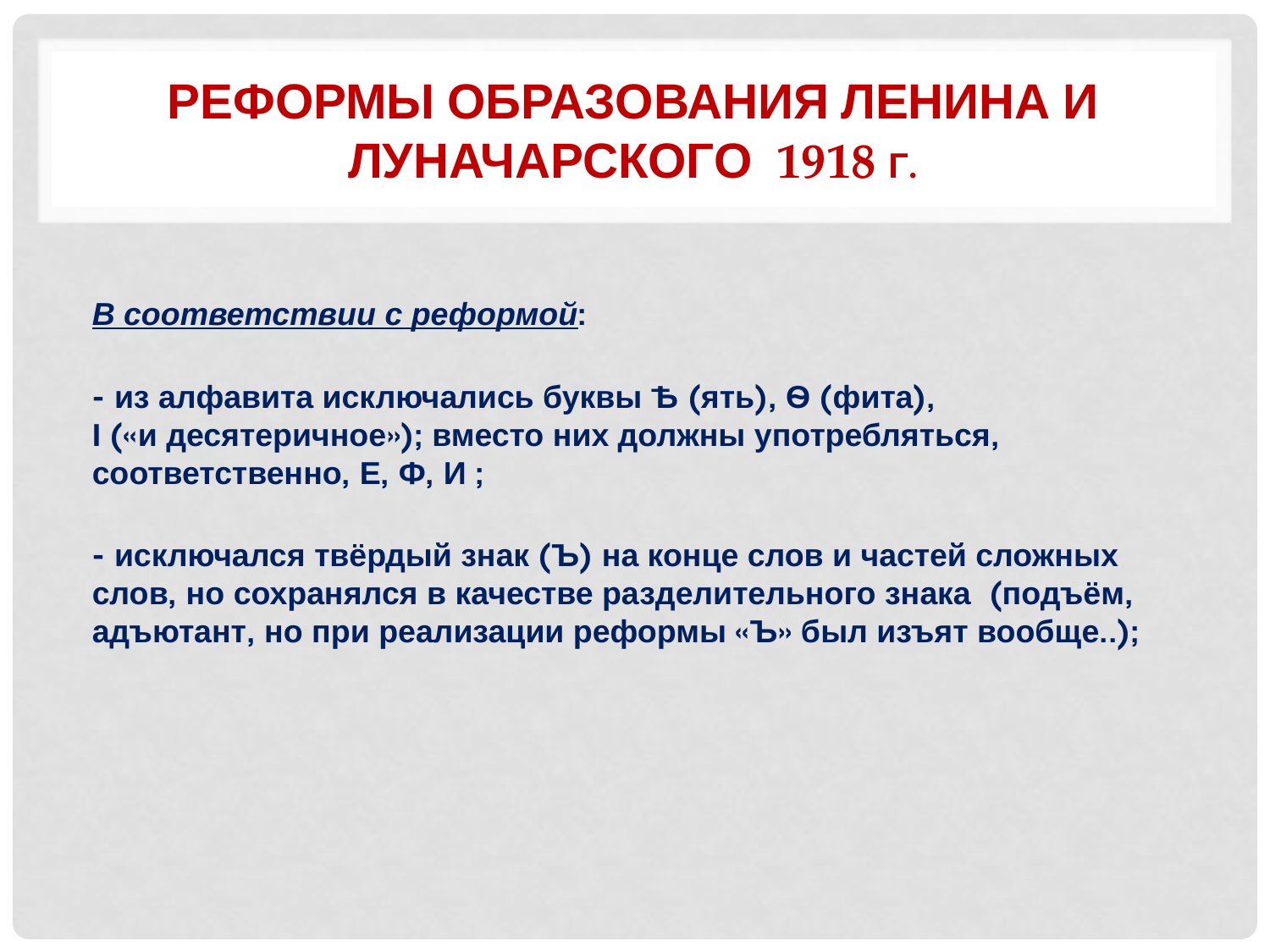

# Реформы Образования Ленина и Луначарского  1918 г.

В соответствии с реформой:
- из алфавита исключались буквы Ѣ (ять), Ѳ (фита),                             І («и десятеричное»); вместо них должны употребляться, соответственно, Е, Ф, И ;
- исключался твёрдый знак (Ъ) на конце слов и частей сложных слов, но сохранялся в качестве разделительного знака  (подъём, адъютант, но при реализации реформы «Ъ» был изъят вообще..);